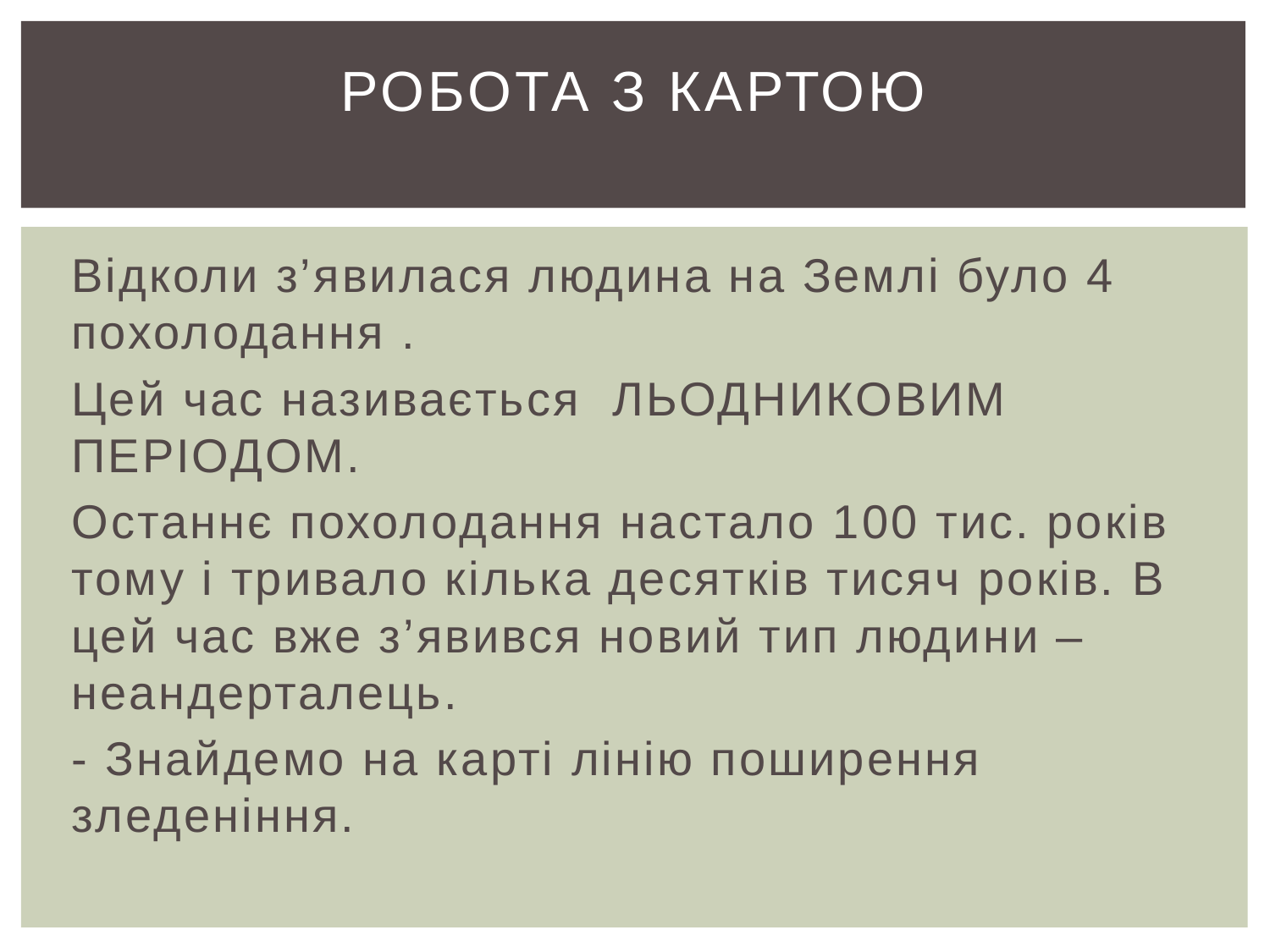

# Робота з картою
Відколи з’явилася людина на Землі було 4 похолодання .
Цей час називається  ЛЬОДНИКОВИМ ПЕРІОДОМ.
Останнє похолодання настало 100 тис. років тому і тривало кілька десятків тисяч років. В цей час вже з’явився новий тип людини – неандерталець.
- Знайдемо на карті лінію поширення зледеніння.